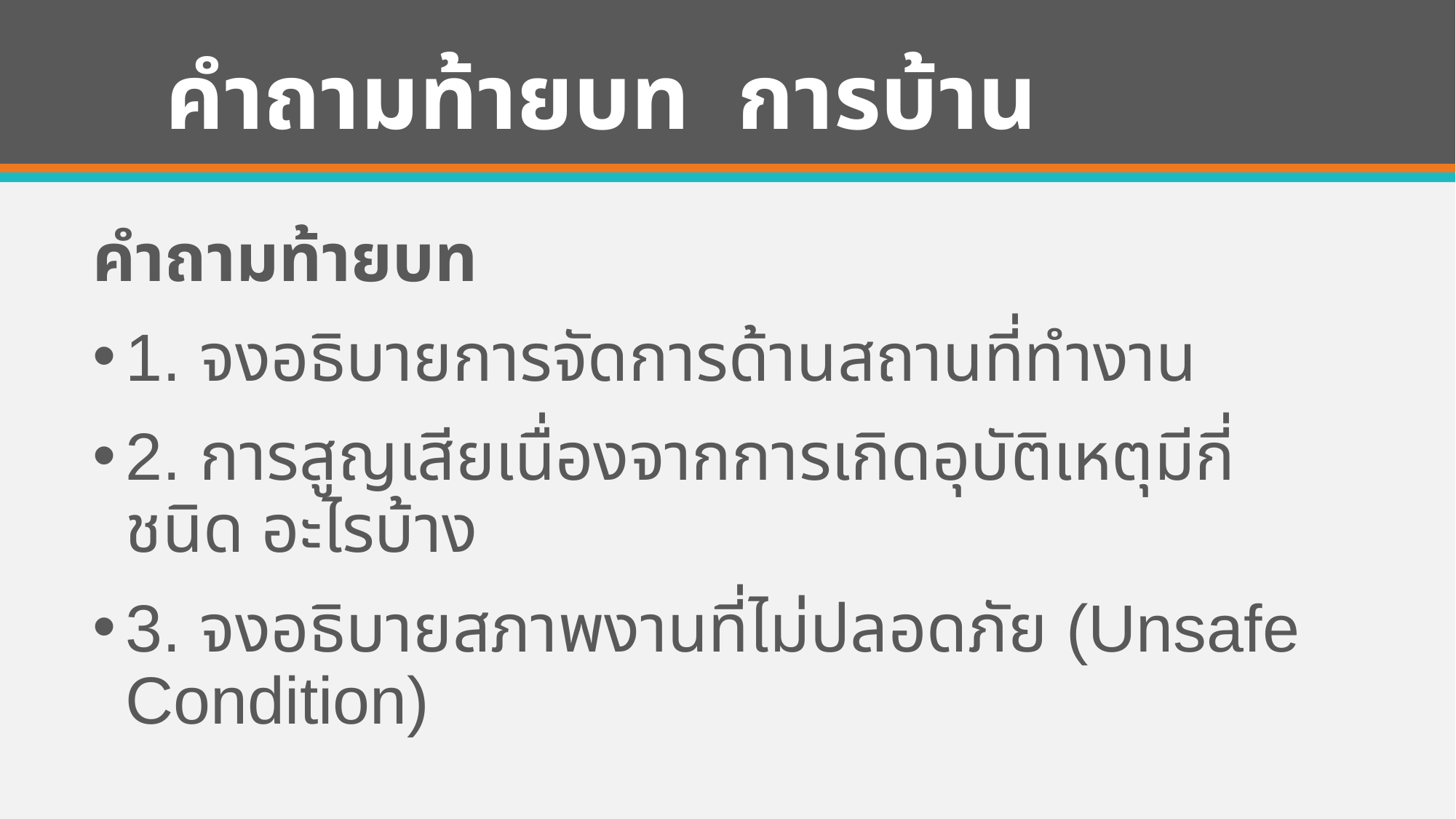

# คำถามท้ายบท  การบ้าน
คำถามท้ายบท
1. จงอธิบายการจัดการด้านสถานที่ทำงาน
2. การสูญเสียเนื่องจากการเกิดอุบัติเหตุมีกี่ชนิด อะไรบ้าง
3. จงอธิบายสภาพงานที่ไม่ปลอดภัย (Unsafe Condition)